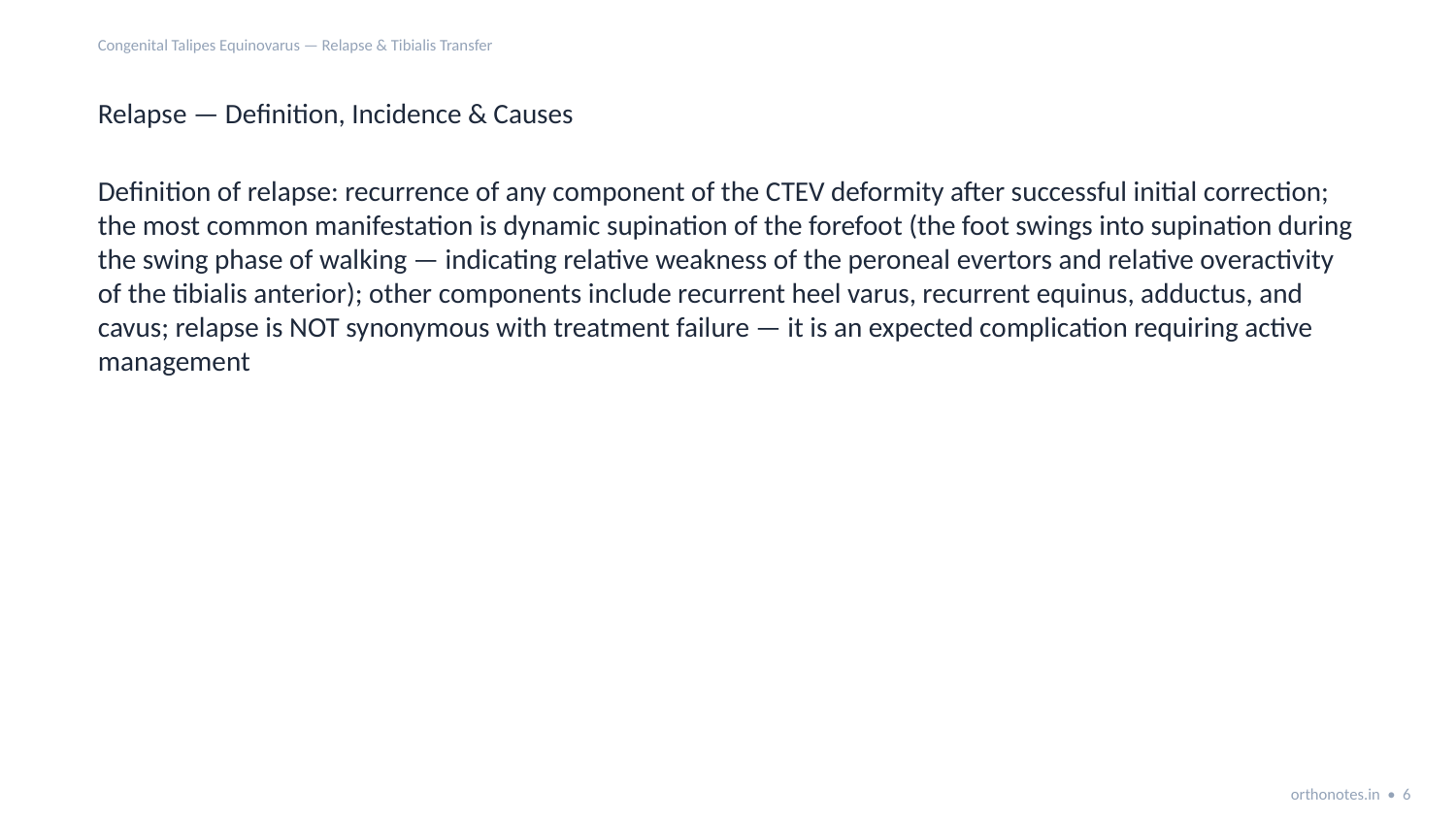

Congenital Talipes Equinovarus — Relapse & Tibialis Transfer
Relapse — Definition, Incidence & Causes
Definition of relapse: recurrence of any component of the CTEV deformity after successful initial correction; the most common manifestation is dynamic supination of the forefoot (the foot swings into supination during the swing phase of walking — indicating relative weakness of the peroneal evertors and relative overactivity of the tibialis anterior); other components include recurrent heel varus, recurrent equinus, adductus, and cavus; relapse is NOT synonymous with treatment failure — it is an expected complication requiring active management
orthonotes.in  •  6